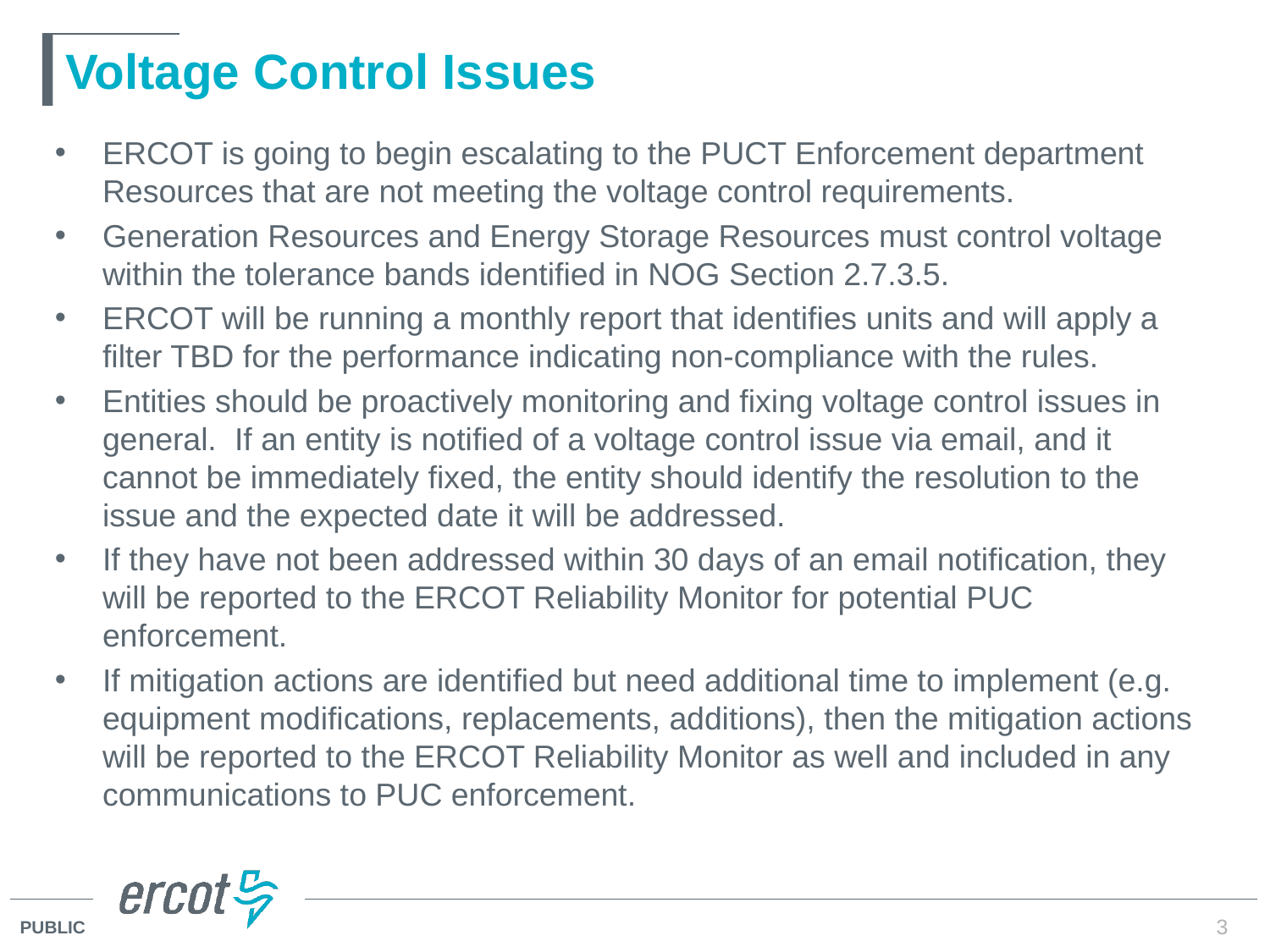

# Voltage Control Issues
ERCOT is going to begin escalating to the PUCT Enforcement department Resources that are not meeting the voltage control requirements.
Generation Resources and Energy Storage Resources must control voltage within the tolerance bands identified in NOG Section 2.7.3.5.
ERCOT will be running a monthly report that identifies units and will apply a filter TBD for the performance indicating non-compliance with the rules.
Entities should be proactively monitoring and fixing voltage control issues in general.  If an entity is notified of a voltage control issue via email, and it cannot be immediately fixed, the entity should identify the resolution to the issue and the expected date it will be addressed.
If they have not been addressed within 30 days of an email notification, they will be reported to the ERCOT Reliability Monitor for potential PUC enforcement.
If mitigation actions are identified but need additional time to implement (e.g. equipment modifications, replacements, additions), then the mitigation actions will be reported to the ERCOT Reliability Monitor as well and included in any communications to PUC enforcement.

3